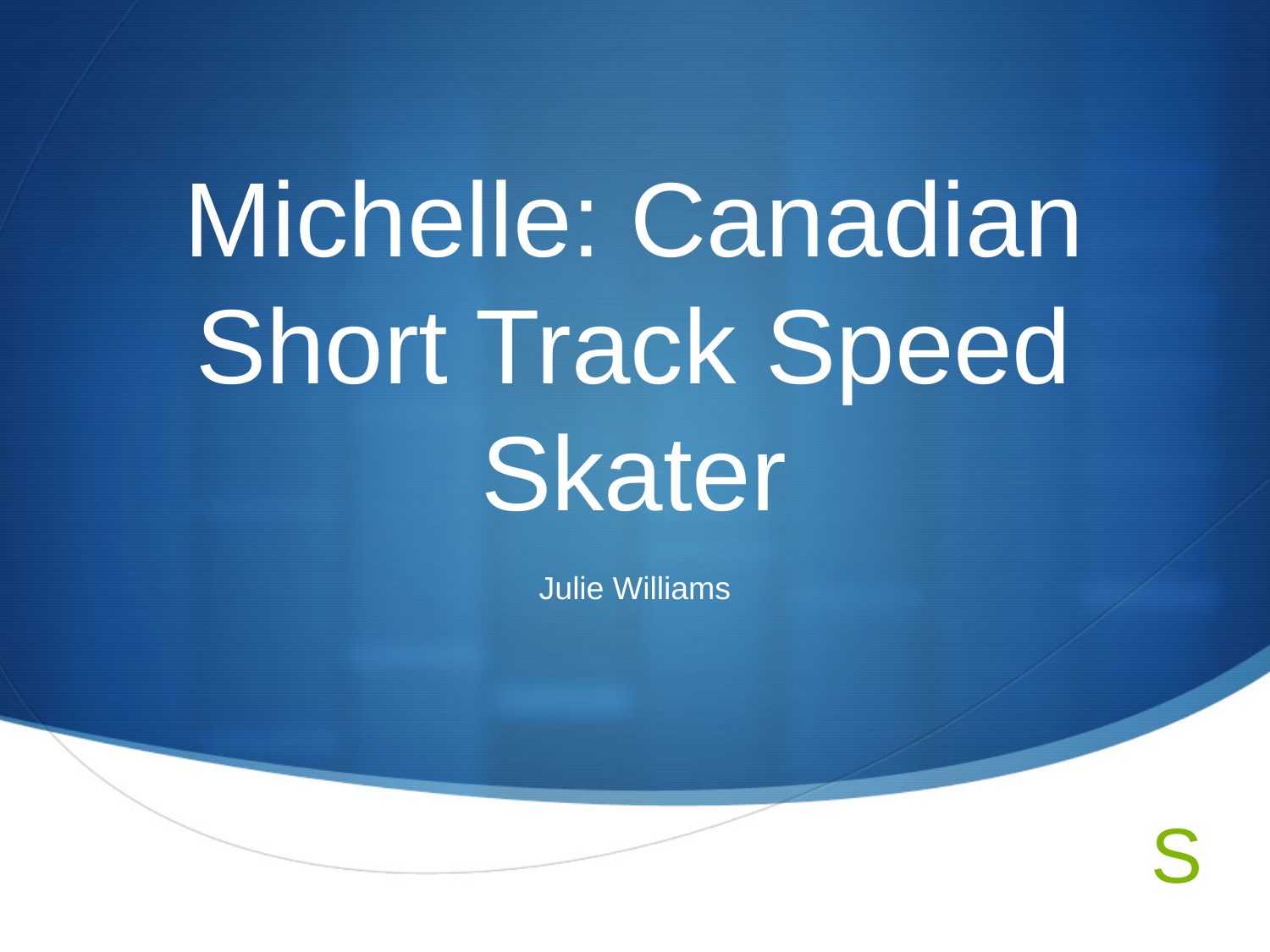

# Michelle: Canadian Short Track Speed Skater
Julie Williams